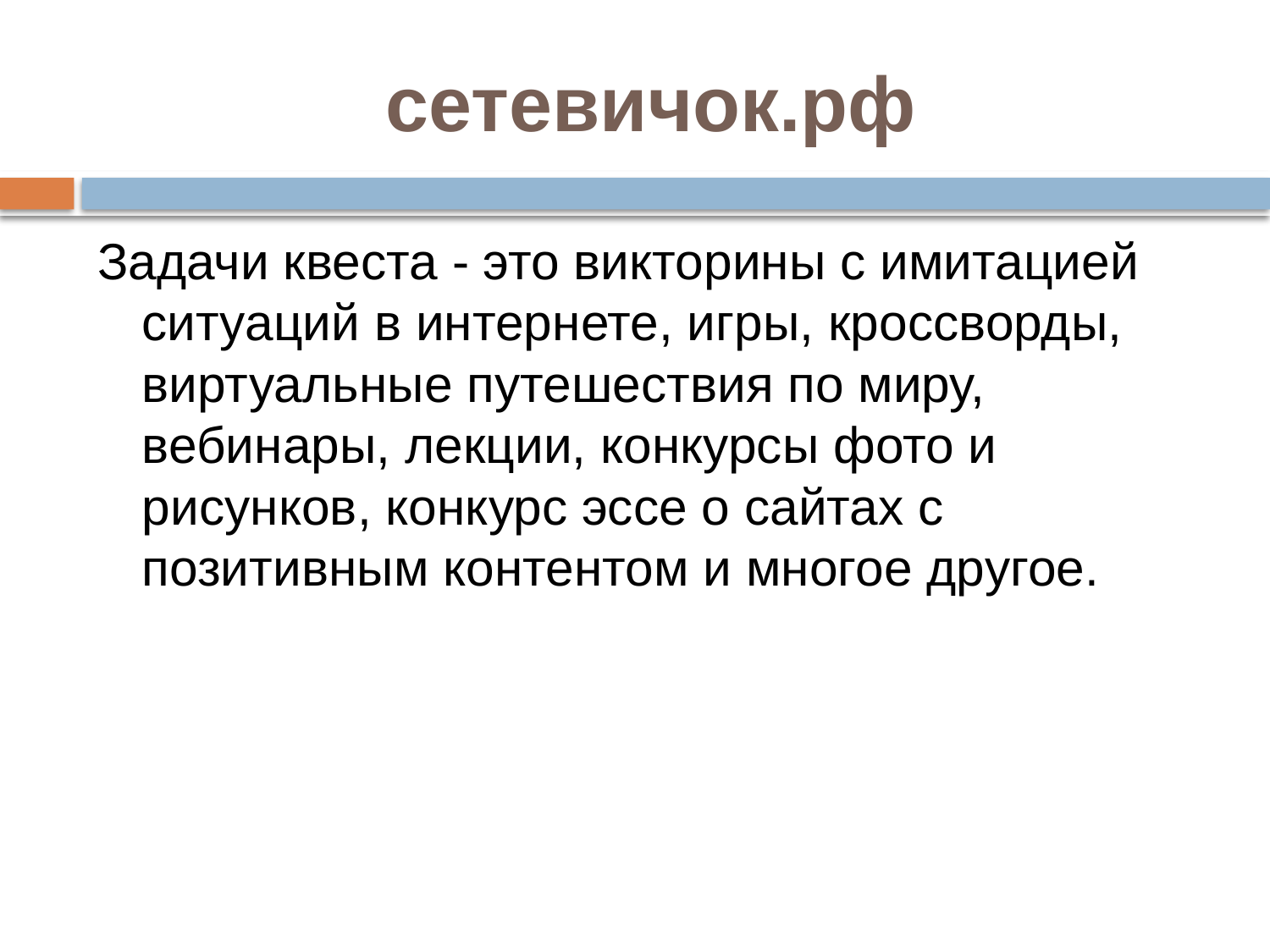

# сетевичок.рф
Задачи квеста - это викторины с имитацией ситуаций в интернете, игры, кроссворды, виртуальные путешествия по миру, вебинары, лекции, конкурсы фото и рисунков, конкурс эссе о сайтах с позитивным контентом и многое другое.